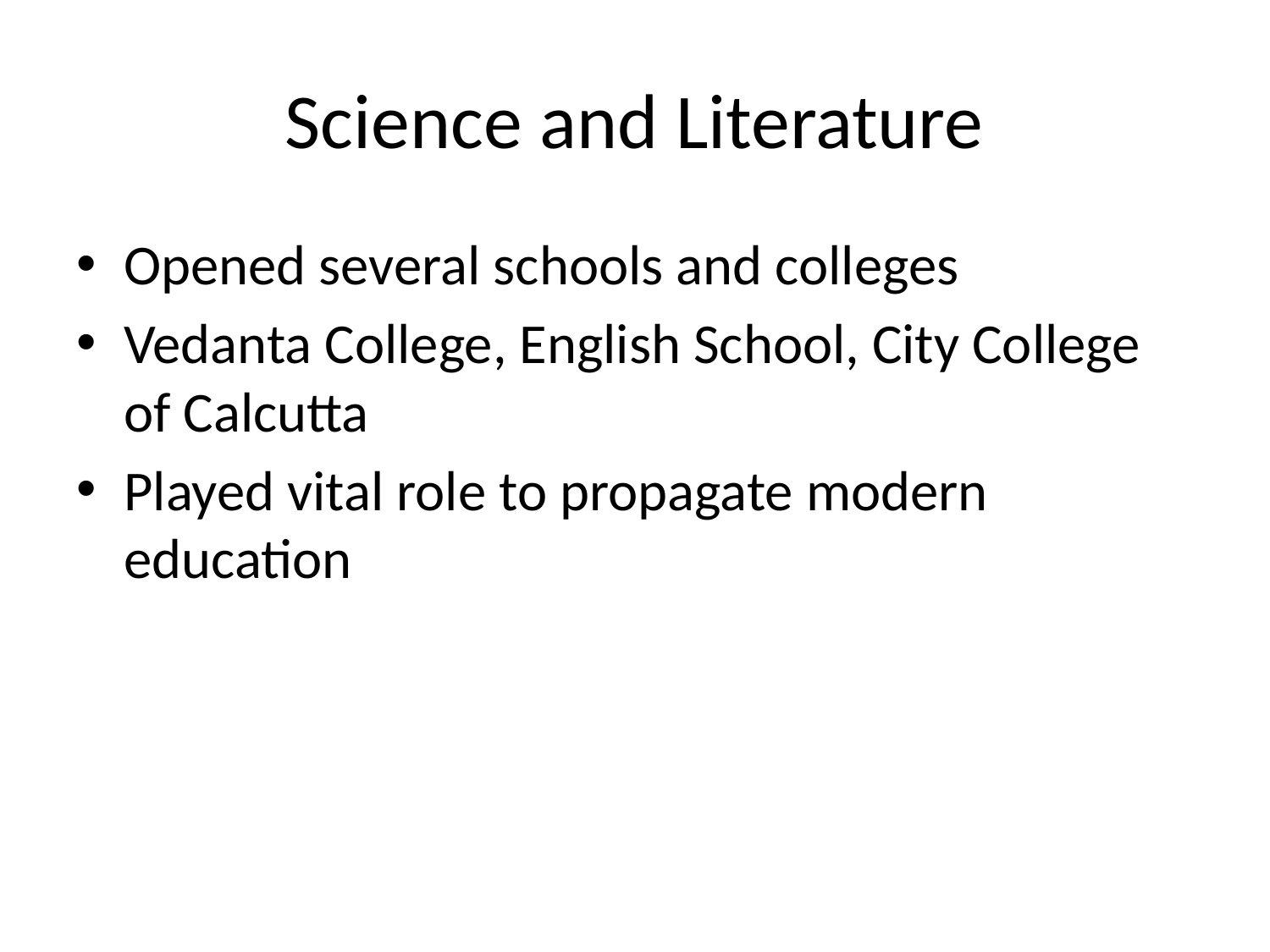

# Science and Literature
Opened several schools and colleges
Vedanta College, English School, City College of Calcutta
Played vital role to propagate modern education